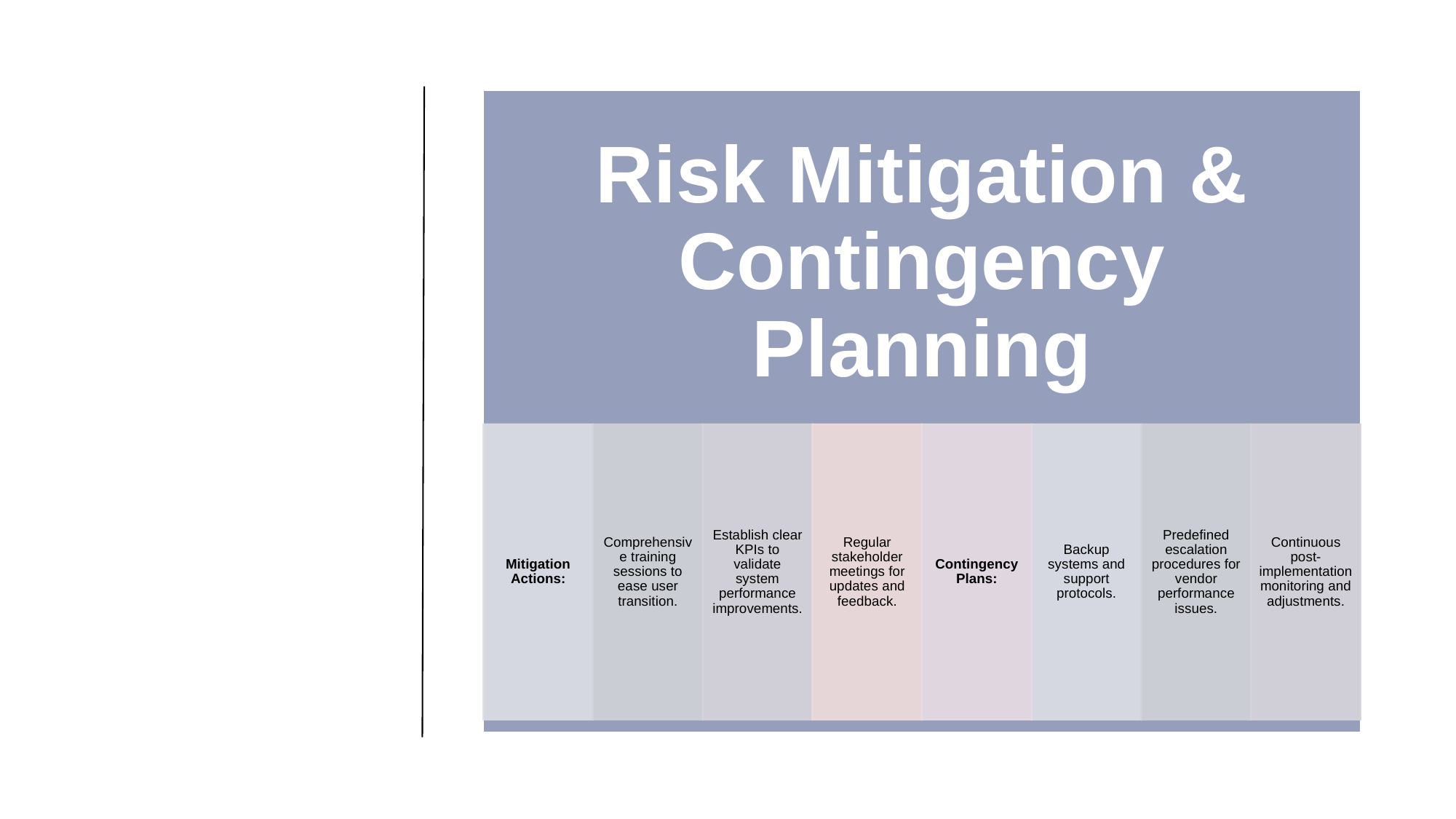

Risk Mitigation & Contingency Planning
Mitigation Actions:
Comprehensive training sessions to ease user transition.
Establish clear KPIs to validate system performance improvements.
Regular stakeholder meetings for updates and feedback.
Contingency Plans:
Backup systems and support protocols.
Predefined escalation procedures for vendor performance issues.
Continuous post-implementation monitoring and adjustments.